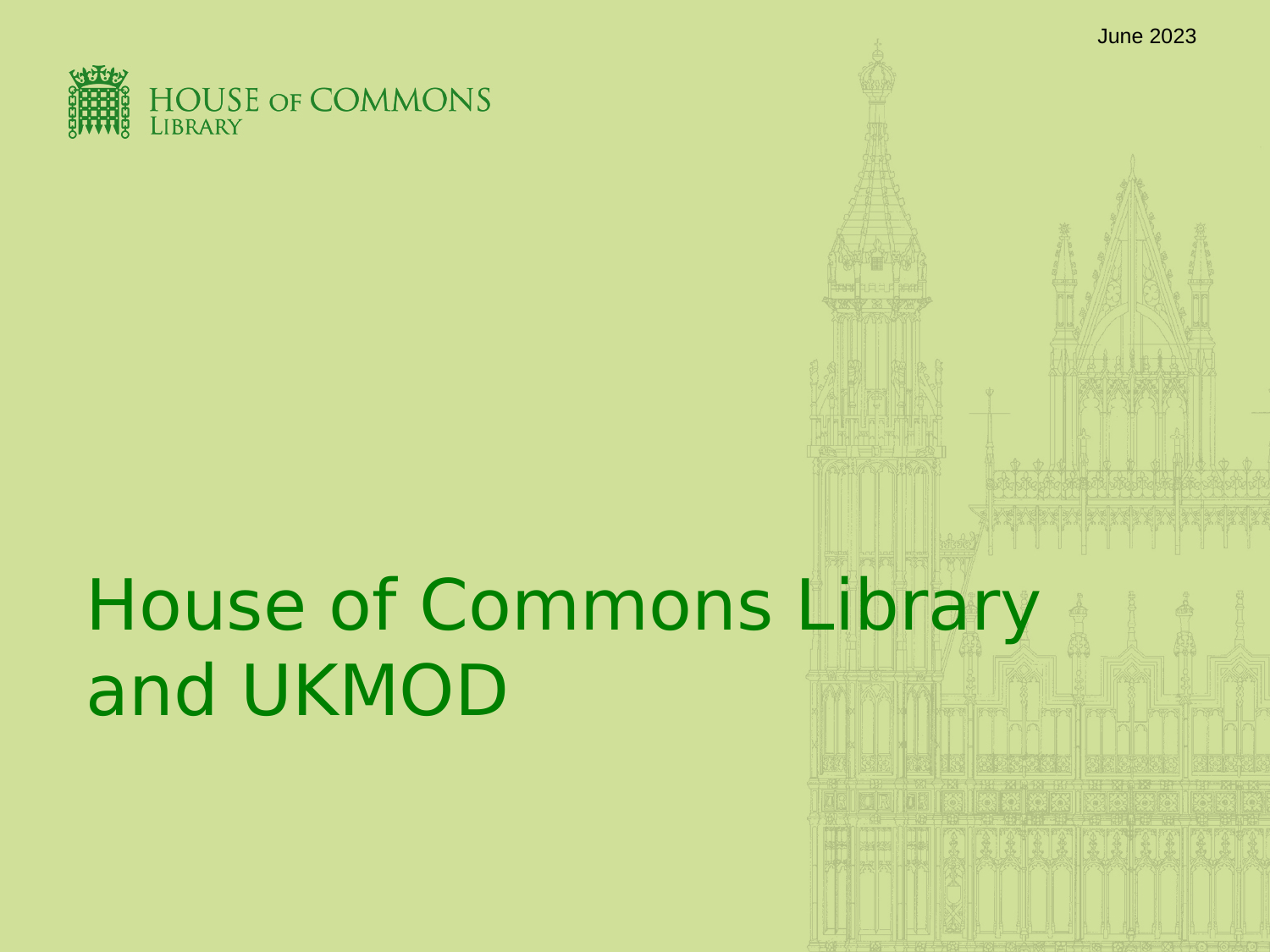

June 2023
# House of Commons Library and UKMOD